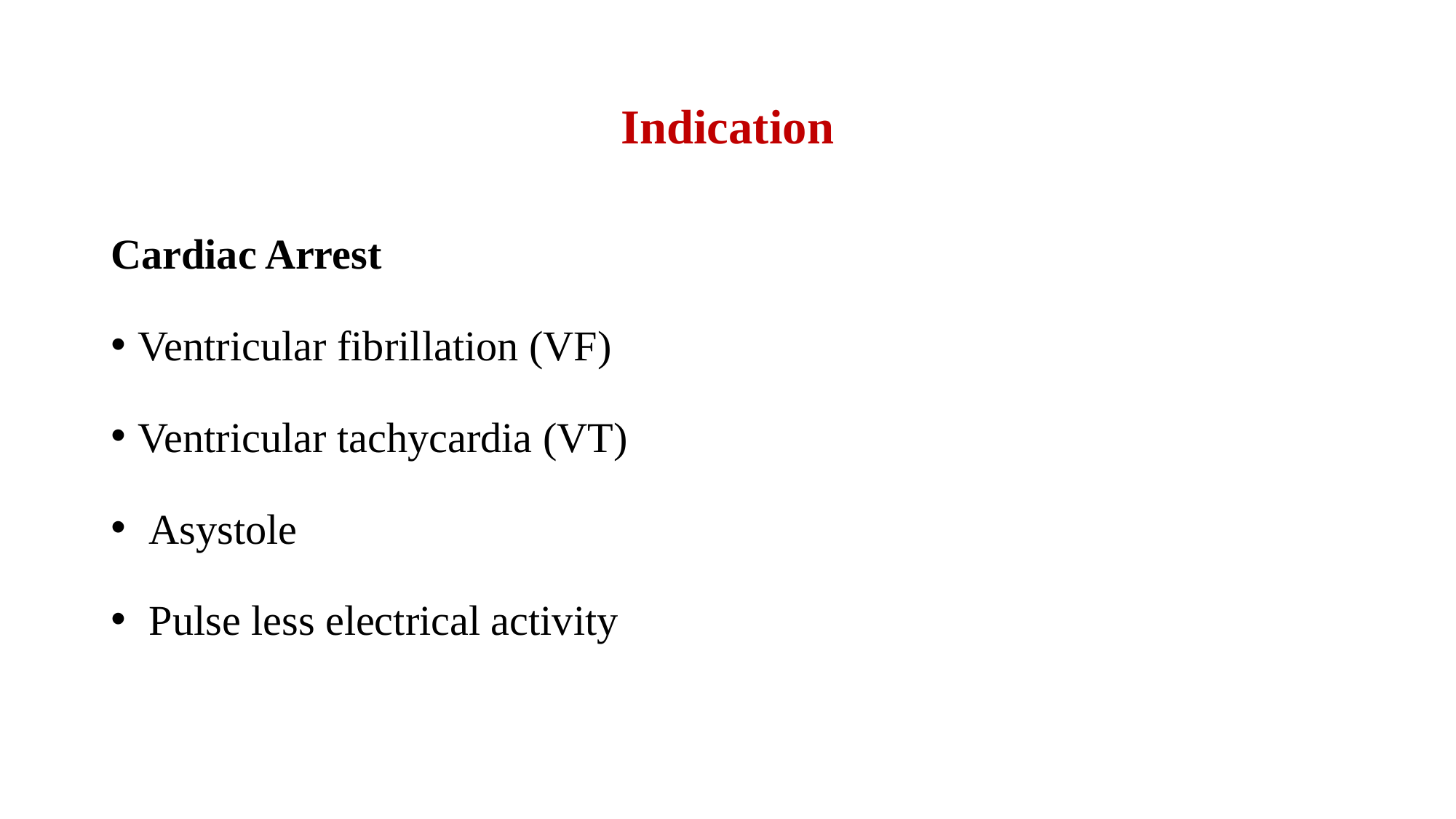

# Indication
Cardiac Arrest
Ventricular fibrillation (VF)
Ventricular tachycardia (VT)
 Asystole
 Pulse less electrical activity